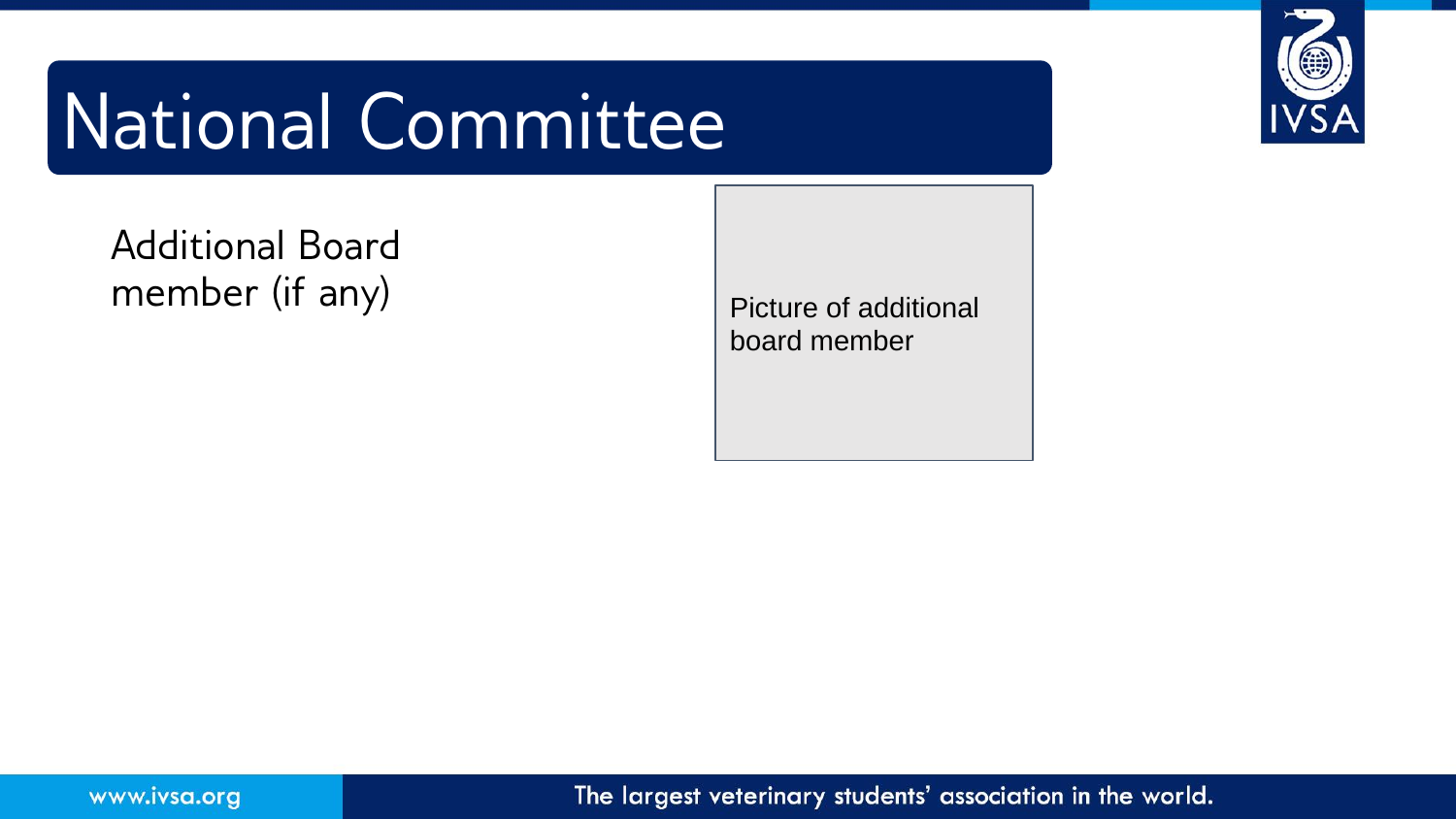

# National Committee
Picture of additional board member
Additional Board member (if any)